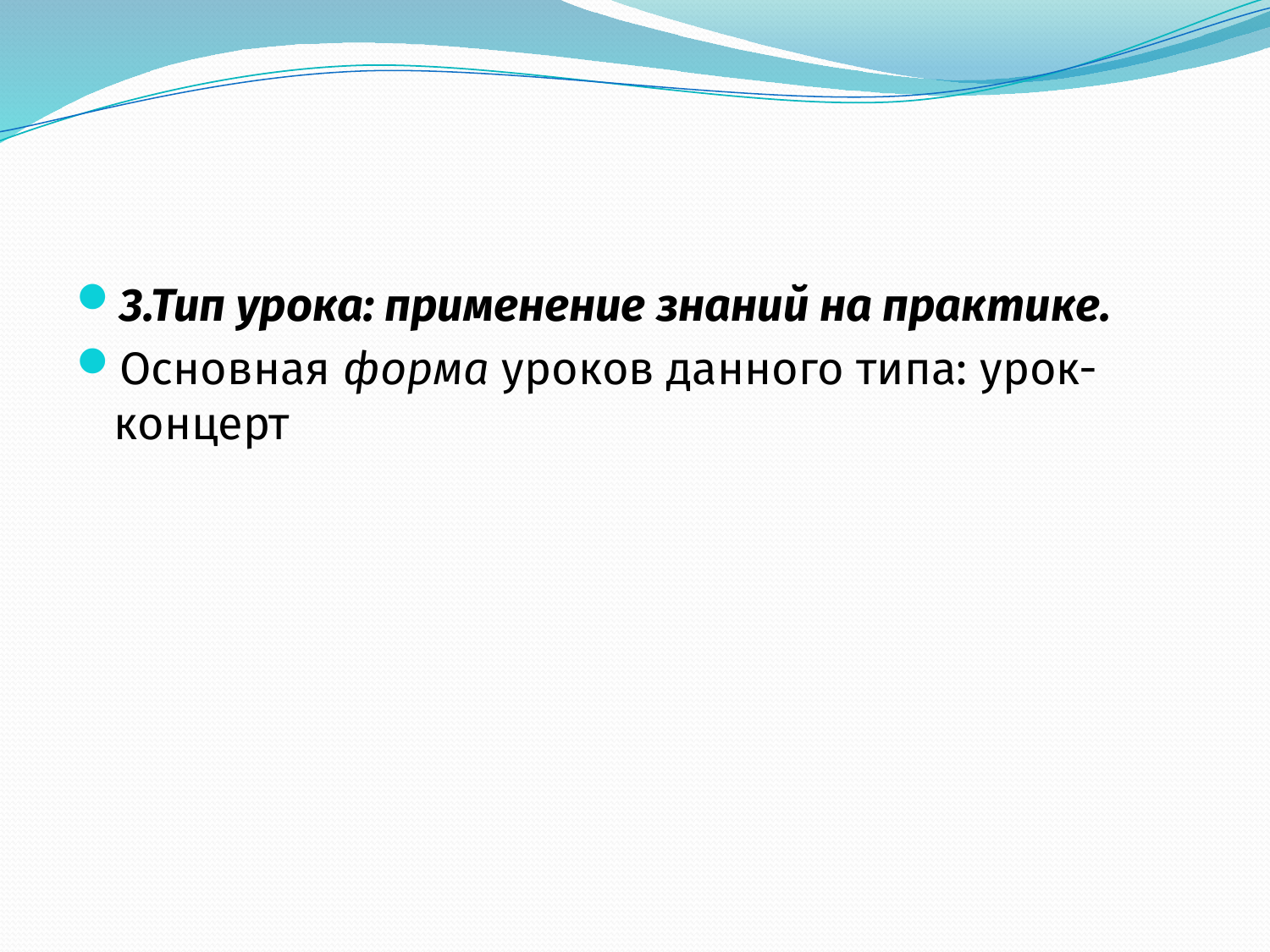

#
3.Тип урока: применение знаний на практике.
Основная форма уроков данного типа: урок-концерт